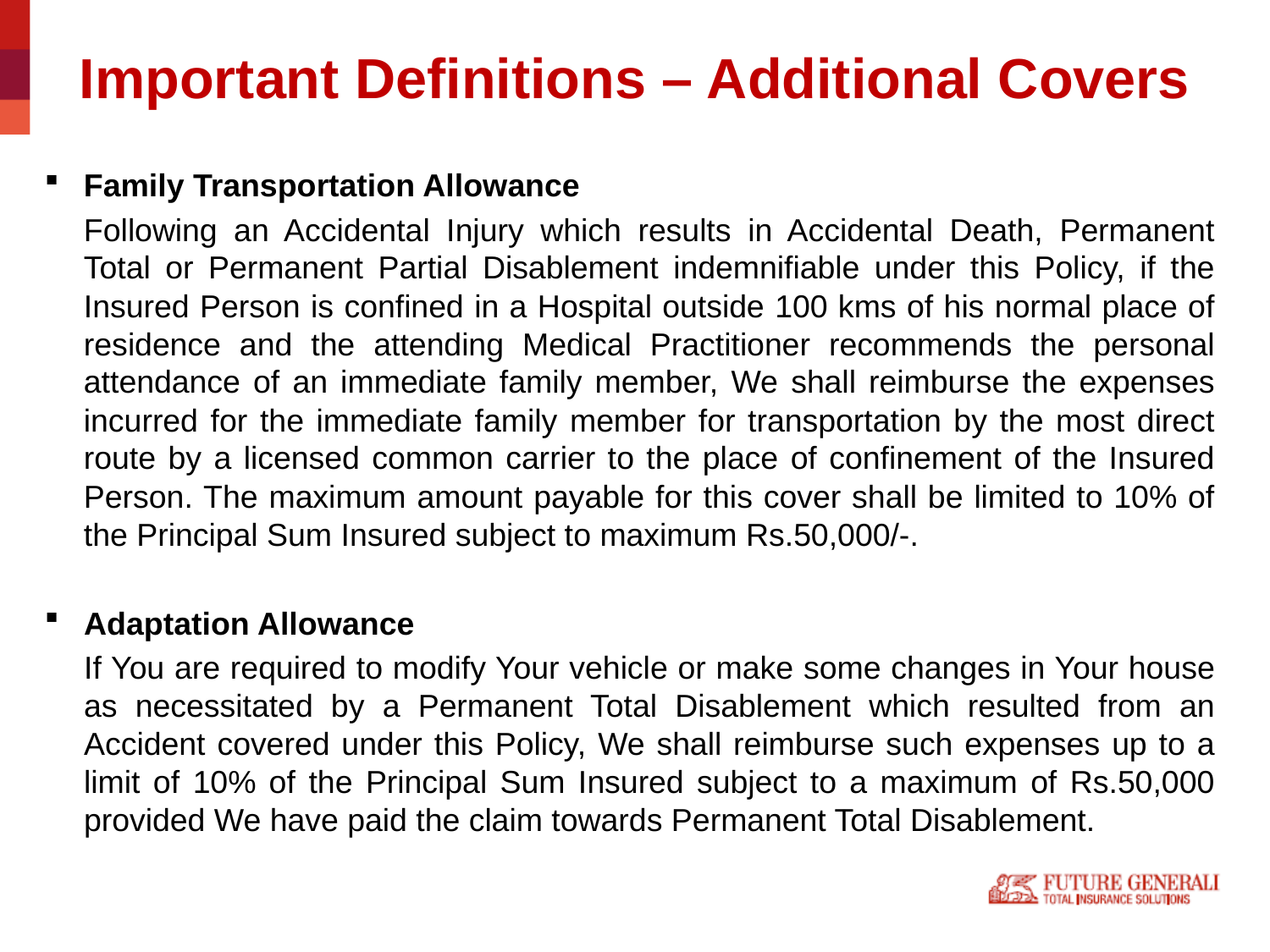

# Important Definitions – Additional Covers
Family Transportation Allowance
	Following an Accidental Injury which results in Accidental Death, Permanent Total or Permanent Partial Disablement indemnifiable under this Policy, if the Insured Person is confined in a Hospital outside 100 kms of his normal place of residence and the attending Medical Practitioner recommends the personal attendance of an immediate family member, We shall reimburse the expenses incurred for the immediate family member for transportation by the most direct route by a licensed common carrier to the place of confinement of the Insured Person. The maximum amount payable for this cover shall be limited to 10% of the Principal Sum Insured subject to maximum Rs.50,000/-.

Adaptation Allowance
	If You are required to modify Your vehicle or make some changes in Your house as necessitated by a Permanent Total Disablement which resulted from an Accident covered under this Policy, We shall reimburse such expenses up to a limit of 10% of the Principal Sum Insured subject to a maximum of Rs.50,000 provided We have paid the claim towards Permanent Total Disablement.